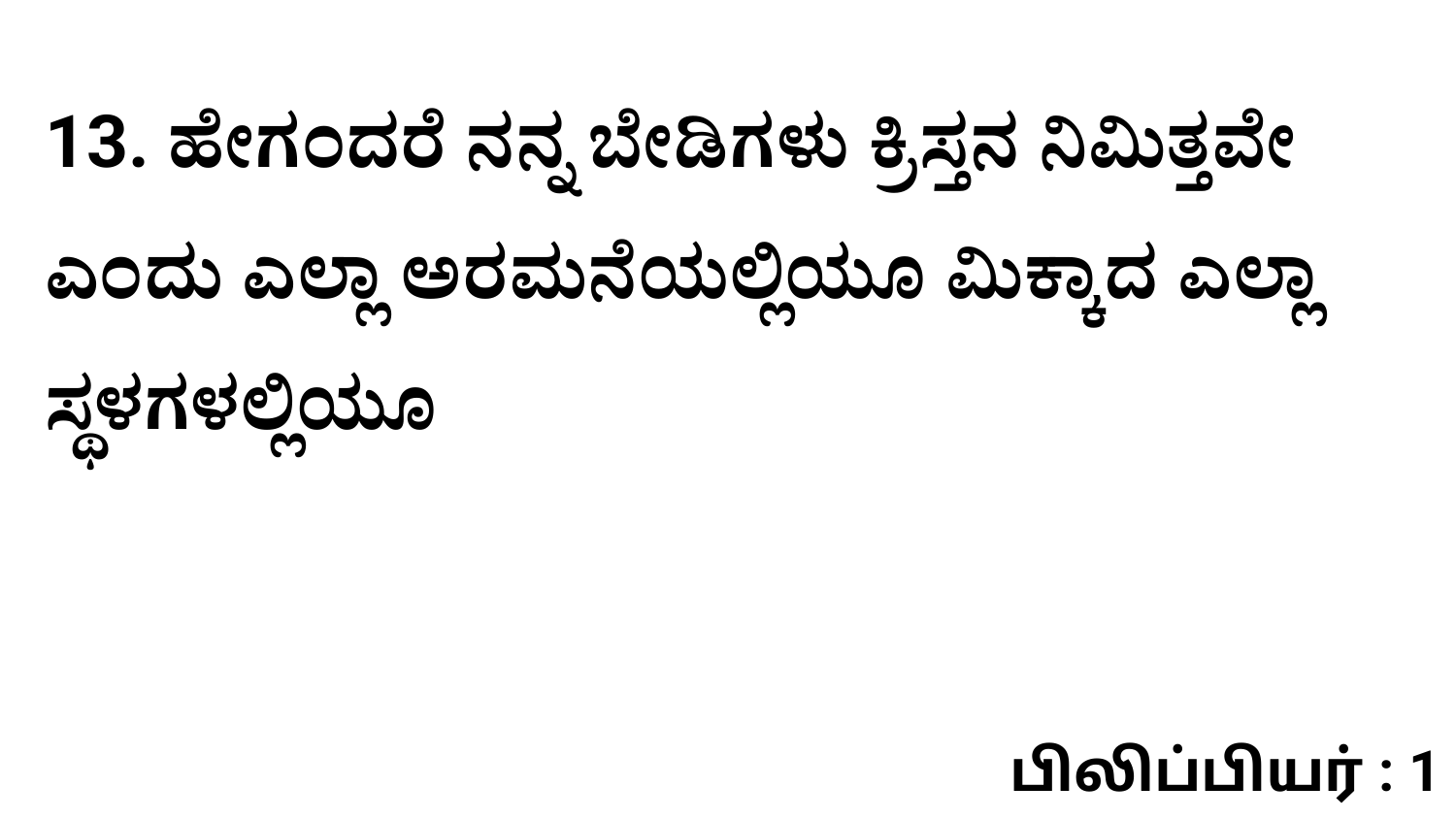

13. ಹೇಗಂದರೆ ನನ್ನ ಬೇಡಿಗಳು ಕ್ರಿಸ್ತನ ನಿಮಿತ್ತವೇ ಎಂದು ಎಲ್ಲಾ ಅರಮನೆಯಲ್ಲಿಯೂ ಮಿಕ್ಕಾದ ಎಲ್ಲಾ ಸ್ಥಳಗಳಲ್ಲಿಯೂ
பிலிப்பியர் : 1